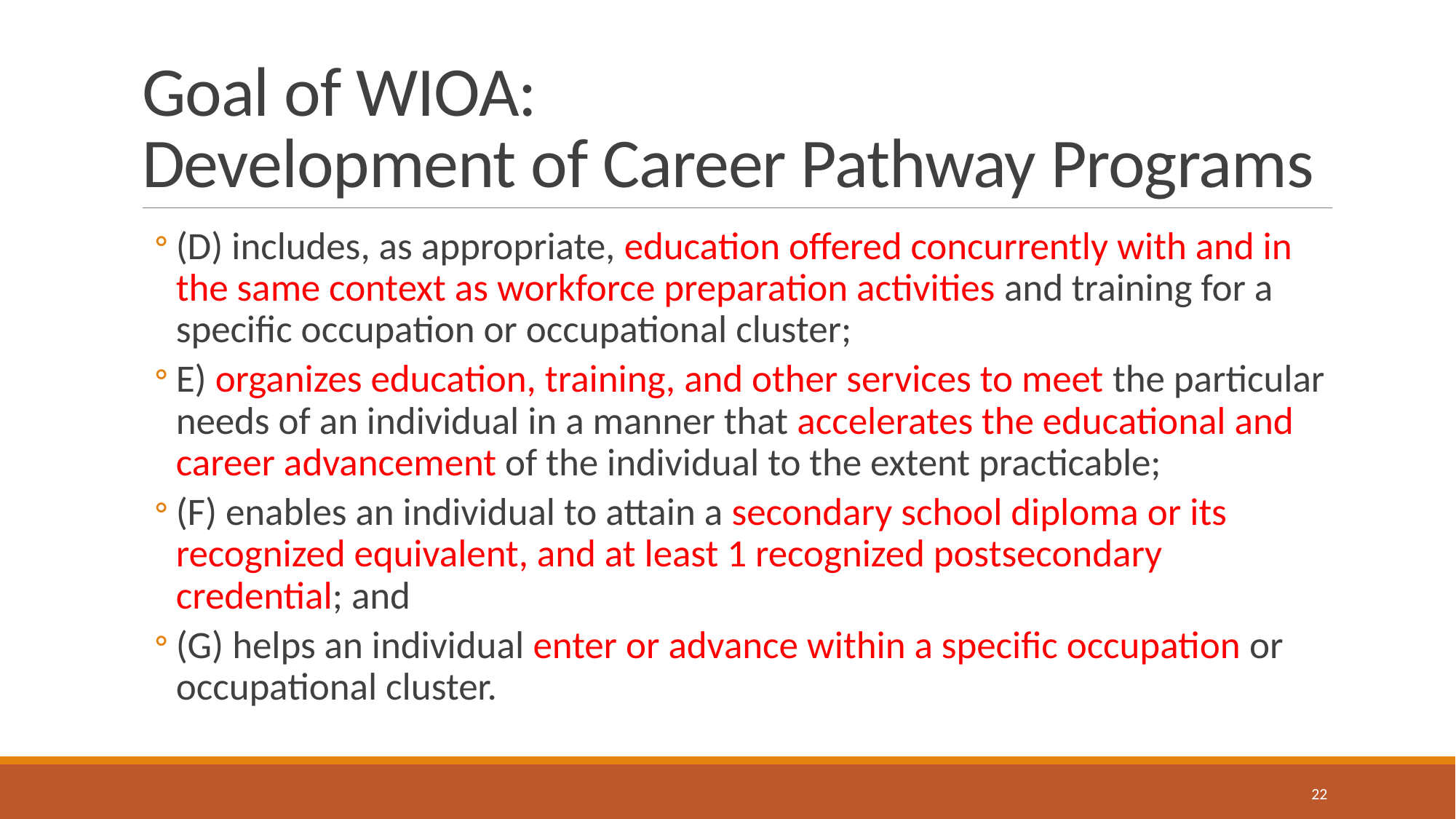

# Goal of WIOA: Development of Career Pathway Programs
(D) includes, as appropriate, education offered concurrently with and in the same context as workforce preparation activities and training for a specific occupation or occupational cluster;
E) organizes education, training, and other services to meet the particular needs of an individual in a manner that accelerates the educational and career advancement of the individual to the extent practicable;
(F) enables an individual to attain a secondary school diploma or its recognized equivalent, and at least 1 recognized postsecondary credential; and
(G) helps an individual enter or advance within a specific occupation or occupational cluster.

22